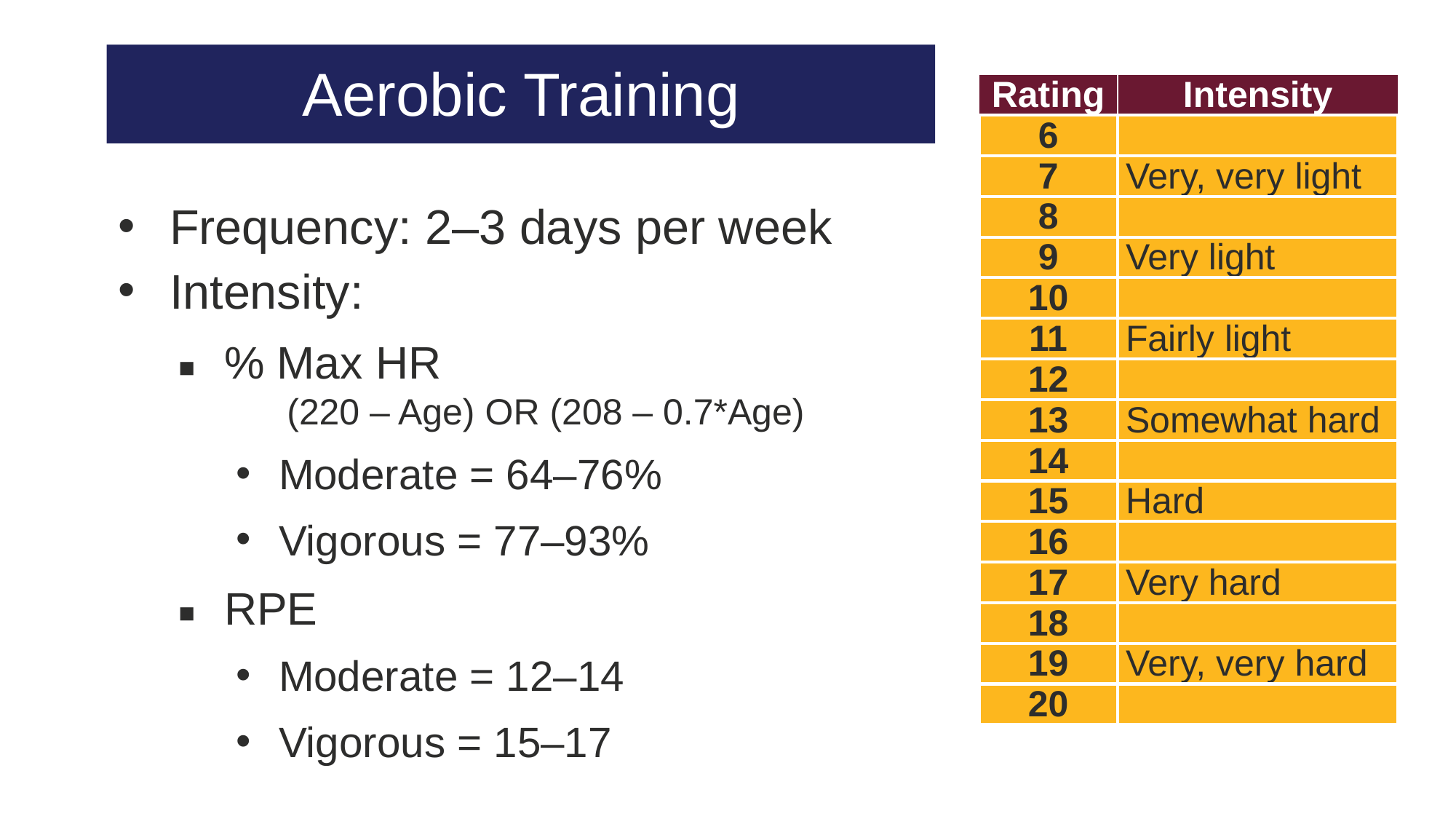

# Aerobic Training
| Rating | Intensity |
| --- | --- |
| 6 |  |
| 7 | Very, very light |
| 8 |  |
| 9 | Very light |
| 10 |  |
| 11 | Fairly light |
| 12 |  |
| 13 | Somewhat hard |
| 14 |  |
| 15 | Hard |
| 16 |  |
| 17 | Very hard |
| 18 |  |
| 19 | Very, very hard |
| 20 |  |
Frequency: 2–3 days per week
Intensity:
% Max HR
	(220 – Age) OR (208 – 0.7*Age)
Moderate = 64–76%
Vigorous = 77–93%
RPE
Moderate = 12–14
Vigorous = 15–17
25